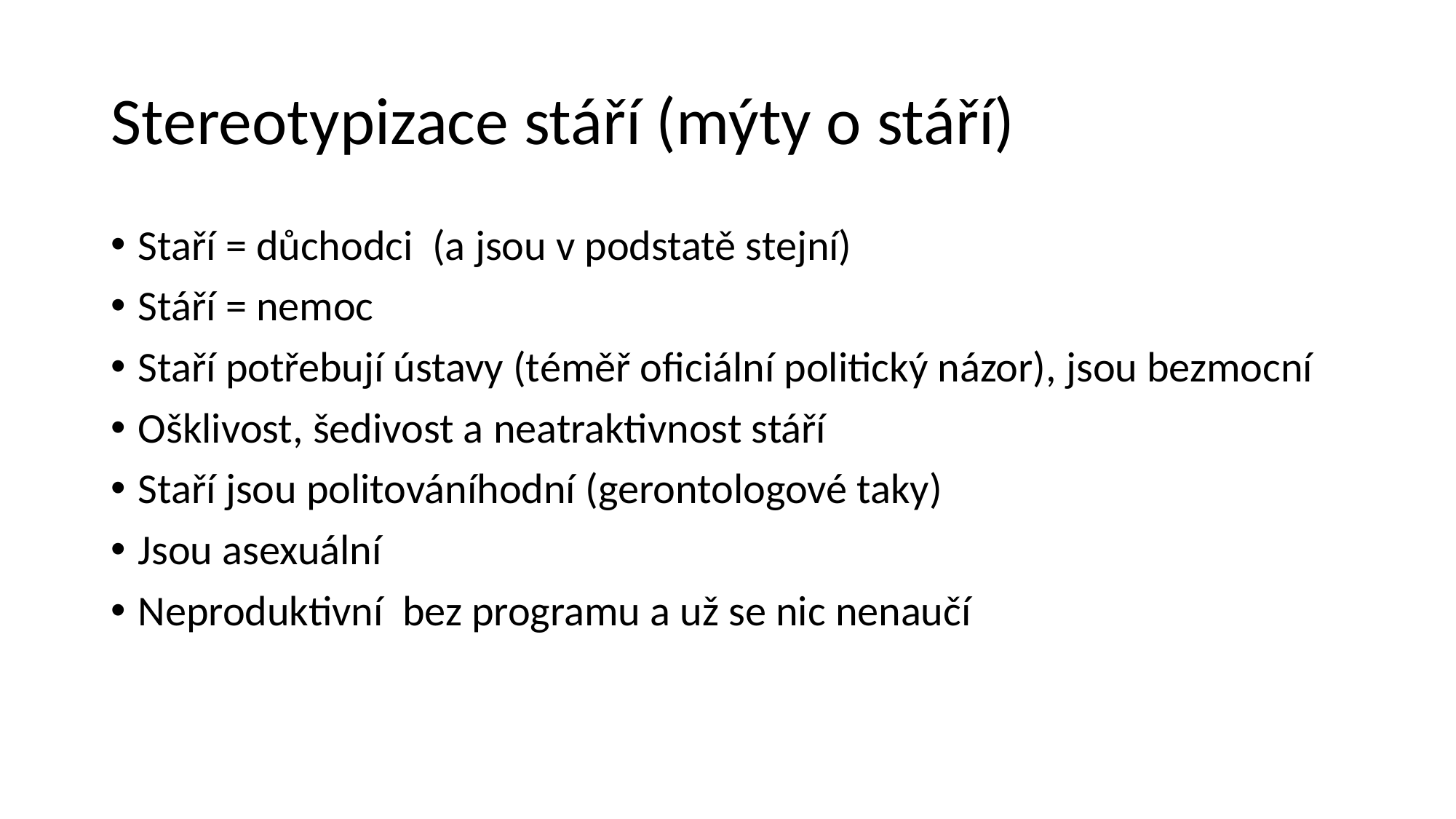

# Stereotypizace stáří (mýty o stáří)
Staří = důchodci  (a jsou v podstatě stejní)
Stáří = nemoc
Staří potřebují ústavy (téměř oficiální politický názor), jsou bezmocní
Ošklivost, šedivost a neatraktivnost stáří
Staří jsou politováníhodní (gerontologové taky)
Jsou asexuální
Neproduktivní  bez programu a už se nic nenaučí